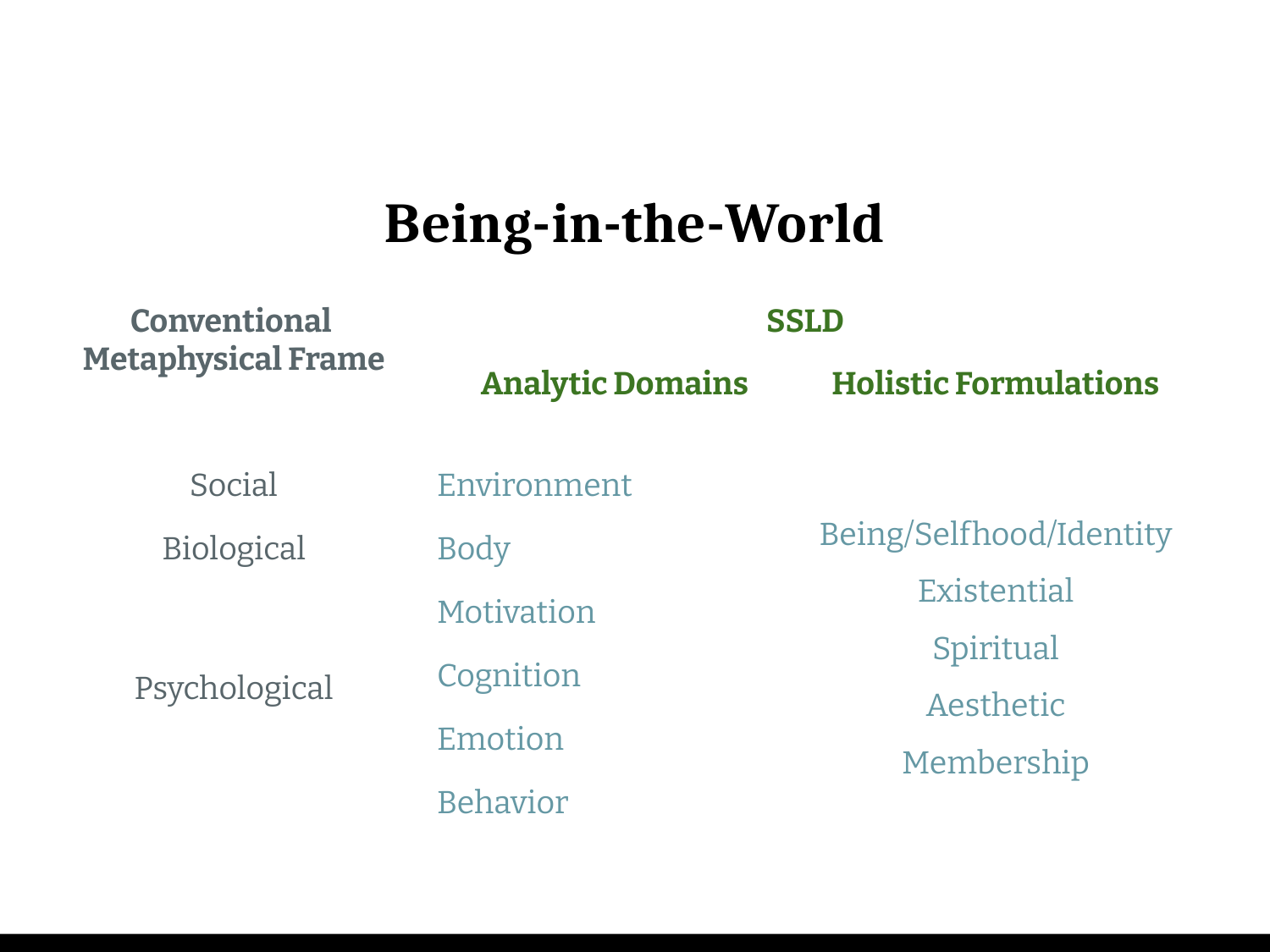

# Being-in-the-World
| Conventional Metaphysical Frame | SSLD |  |
| --- | --- | --- |
|  | Analytic Domains | Holistic Formulations |
| Social | Environment | Being/Selfhood/Identity Existential Spiritual Aesthetic Membership |
| Biological | Body |  |
| Psychological | Motivation |  |
|  | Cognition |  |
|  | Emotion |  |
|  | Behavior |  |